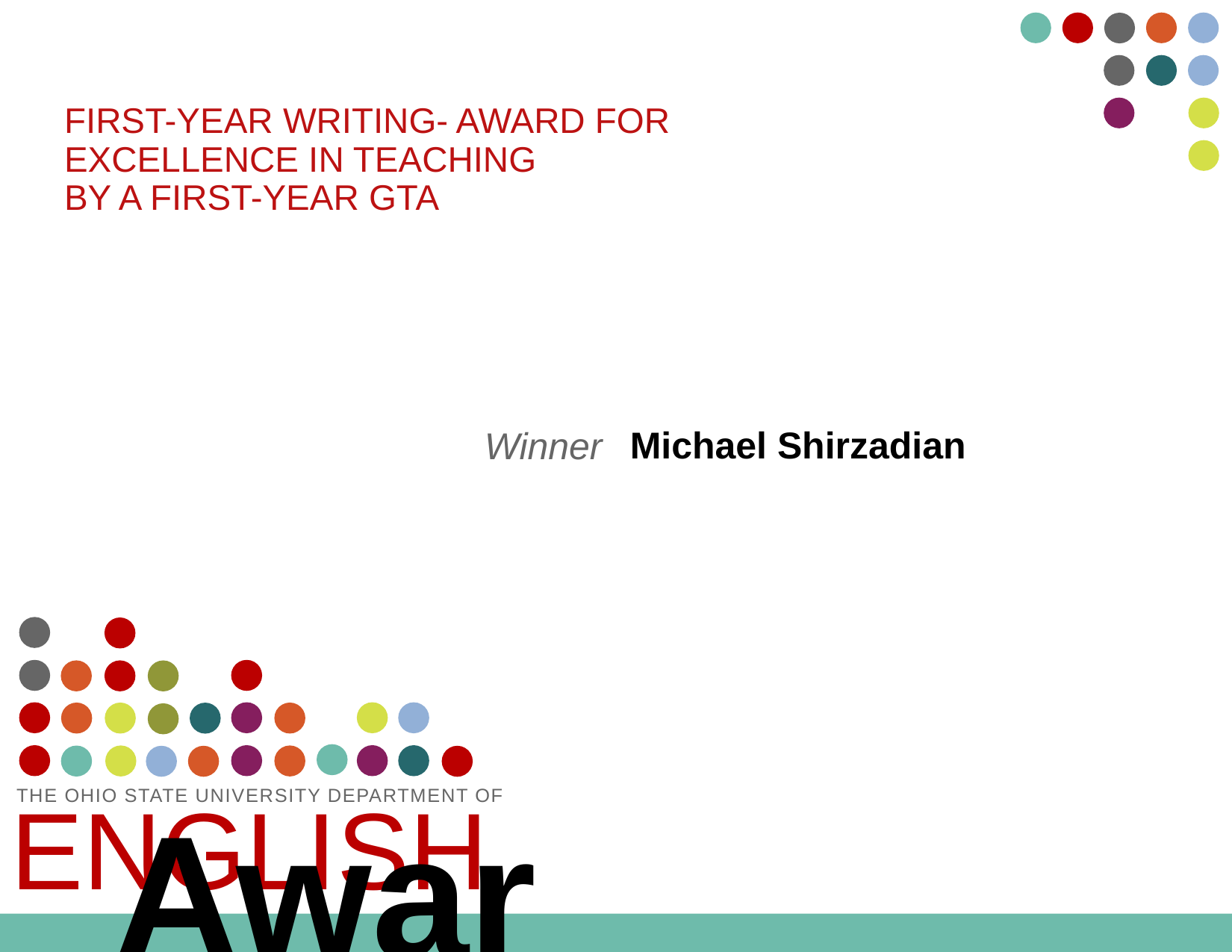

# First-year writing- Award for Excellence in Teaching by a First-Year GTA
Michael Shirzadian
Winner